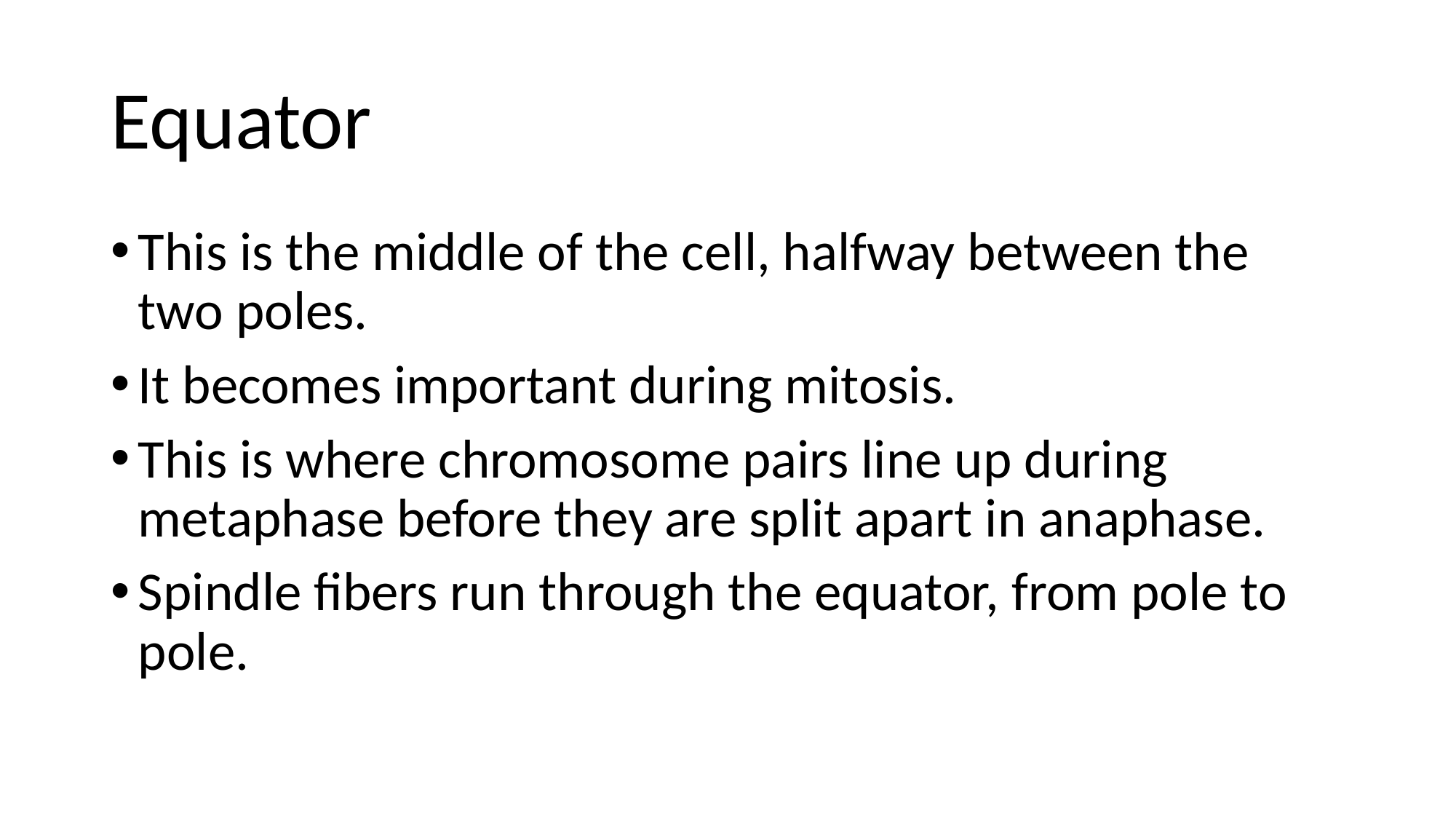

# Equator
This is the middle of the cell, halfway between the two poles.
It becomes important during mitosis.
This is where chromosome pairs line up during metaphase before they are split apart in anaphase.
Spindle fibers run through the equator, from pole to pole.